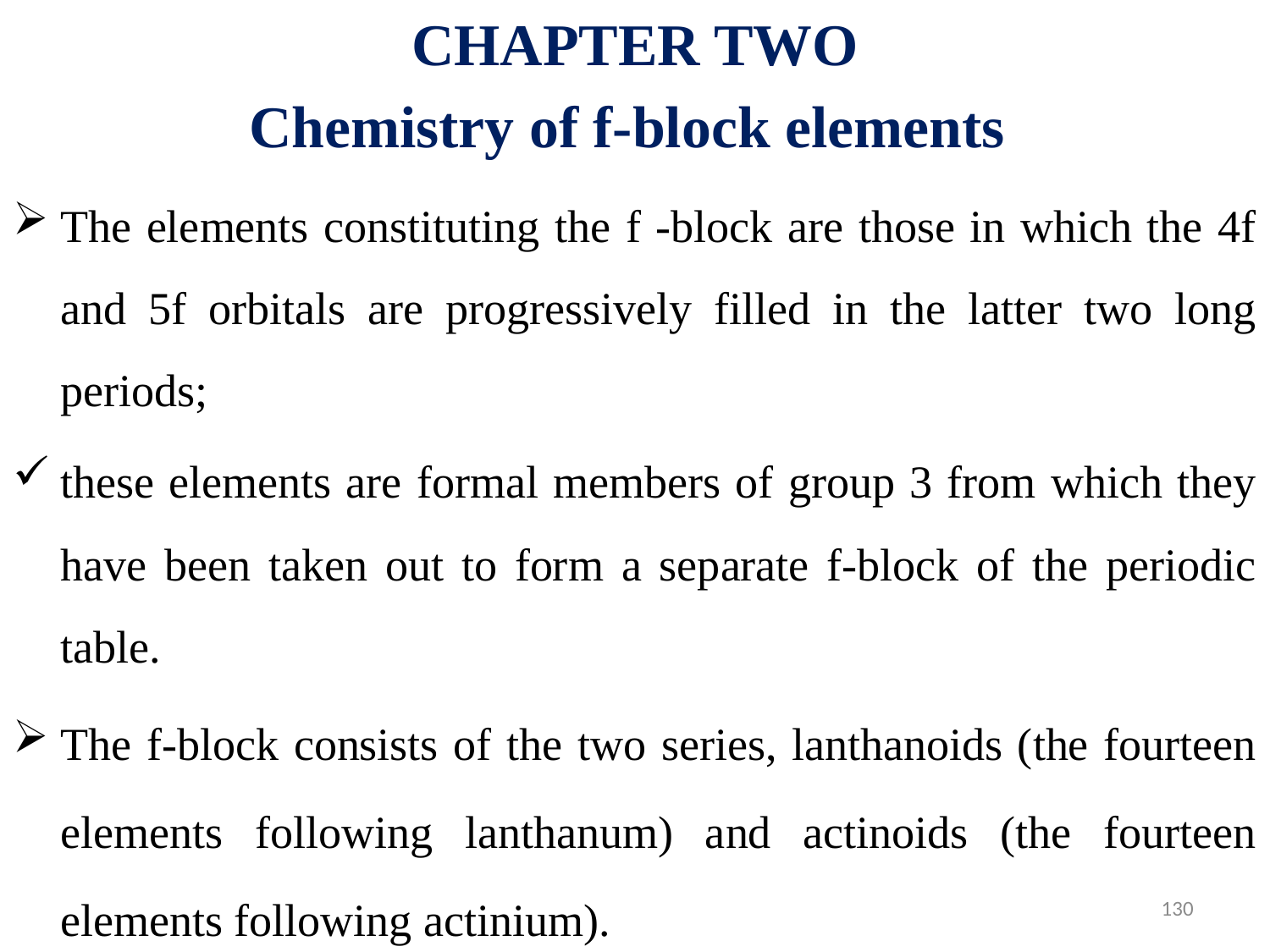

CHAPTER TWO
Chemistry of f-block elements
The elements constituting the f -block are those in which the 4f and 5f orbitals are progressively filled in the latter two long periods;
these elements are formal members of group 3 from which they have been taken out to form a separate f-block of the periodic table.
The f-block consists of the two series, lanthanoids (the fourteen elements following lanthanum) and actinoids (the fourteen elements following actinium).
130